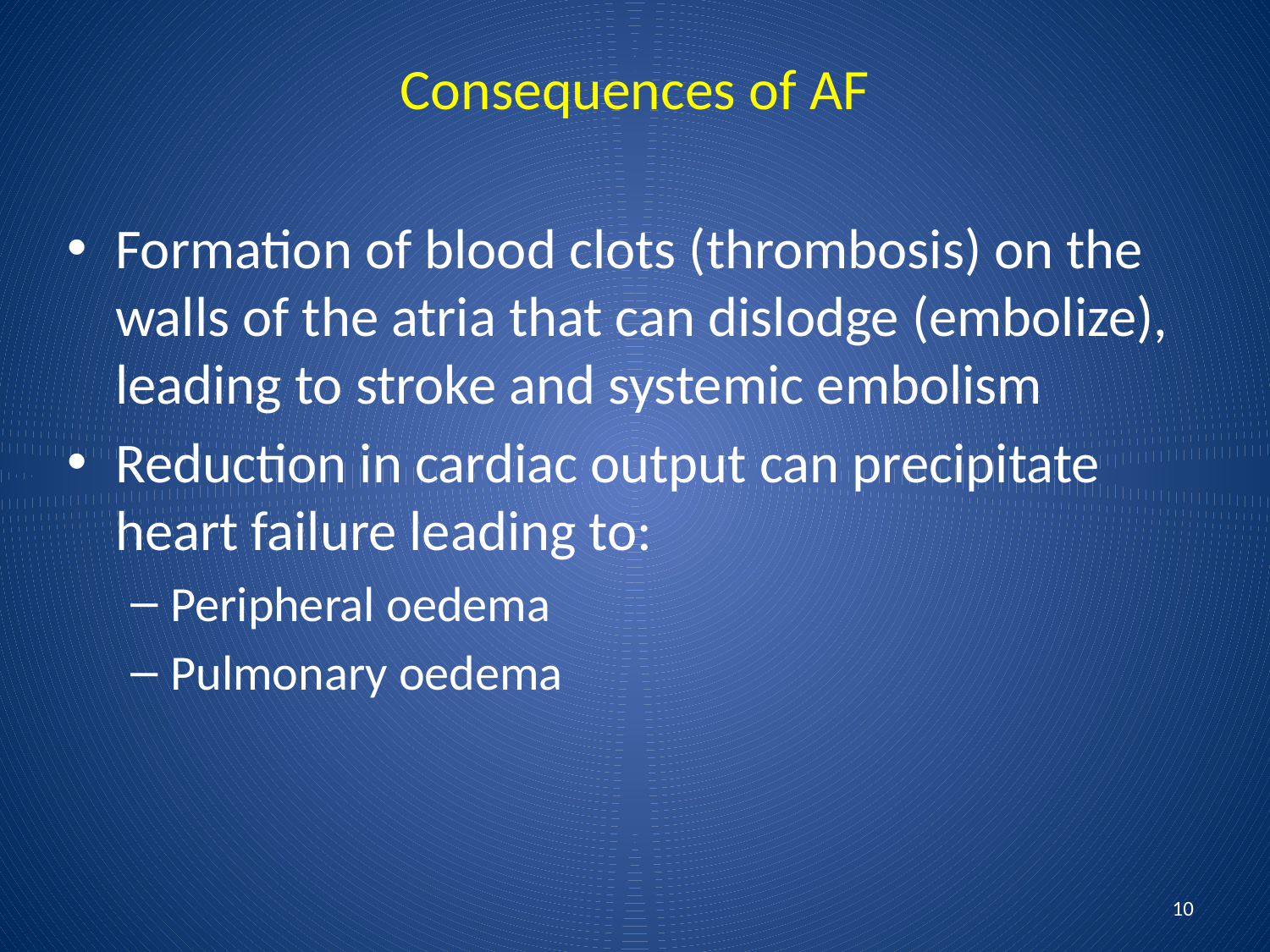

# Consequences of AF
Formation of blood clots (thrombosis) on the walls of the atria that can dislodge (embolize), leading to stroke and systemic embolism
Reduction in cardiac output can precipitate heart failure leading to:
Peripheral oedema
Pulmonary oedema
10